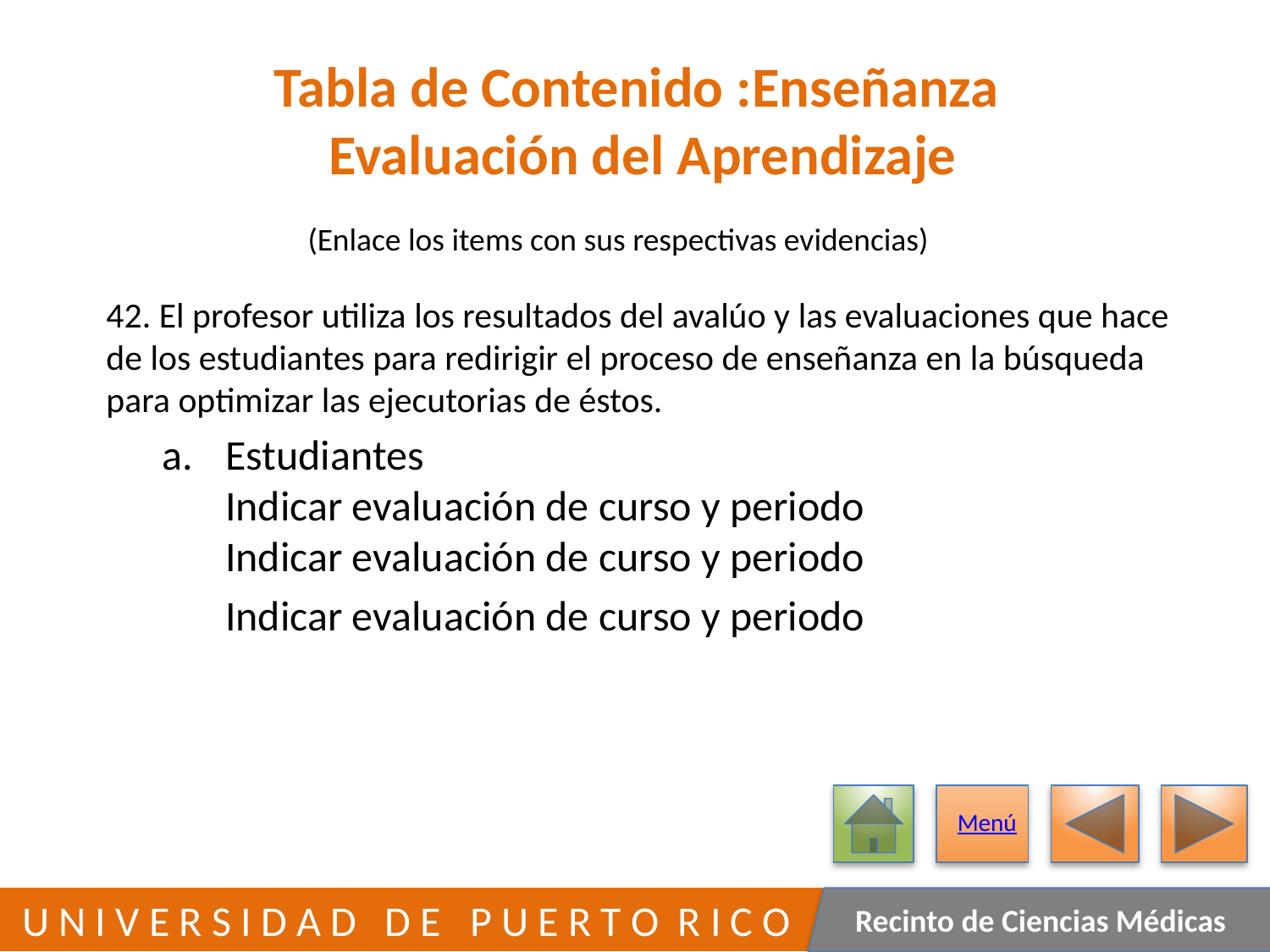

# Tabla de Contenido :Enseñanza Evaluación del Aprendizaje
(Enlace los items con sus respectivas evidencias)
42. El profesor utiliza los resultados del avalúo y las evaluaciones que hace de los estudiantes para redirigir el proceso de enseñanza en la búsqueda para optimizar las ejecutorias de éstos.
Estudiantes
Indicar evaluación de curso y periodo
Indicar evaluación de curso y periodo
Indicar evaluación de curso y periodo

Menú

96
 U N I V E R S I D A D   D E   P U E R T O  R I C O

Recinto de Ciencias Médicas